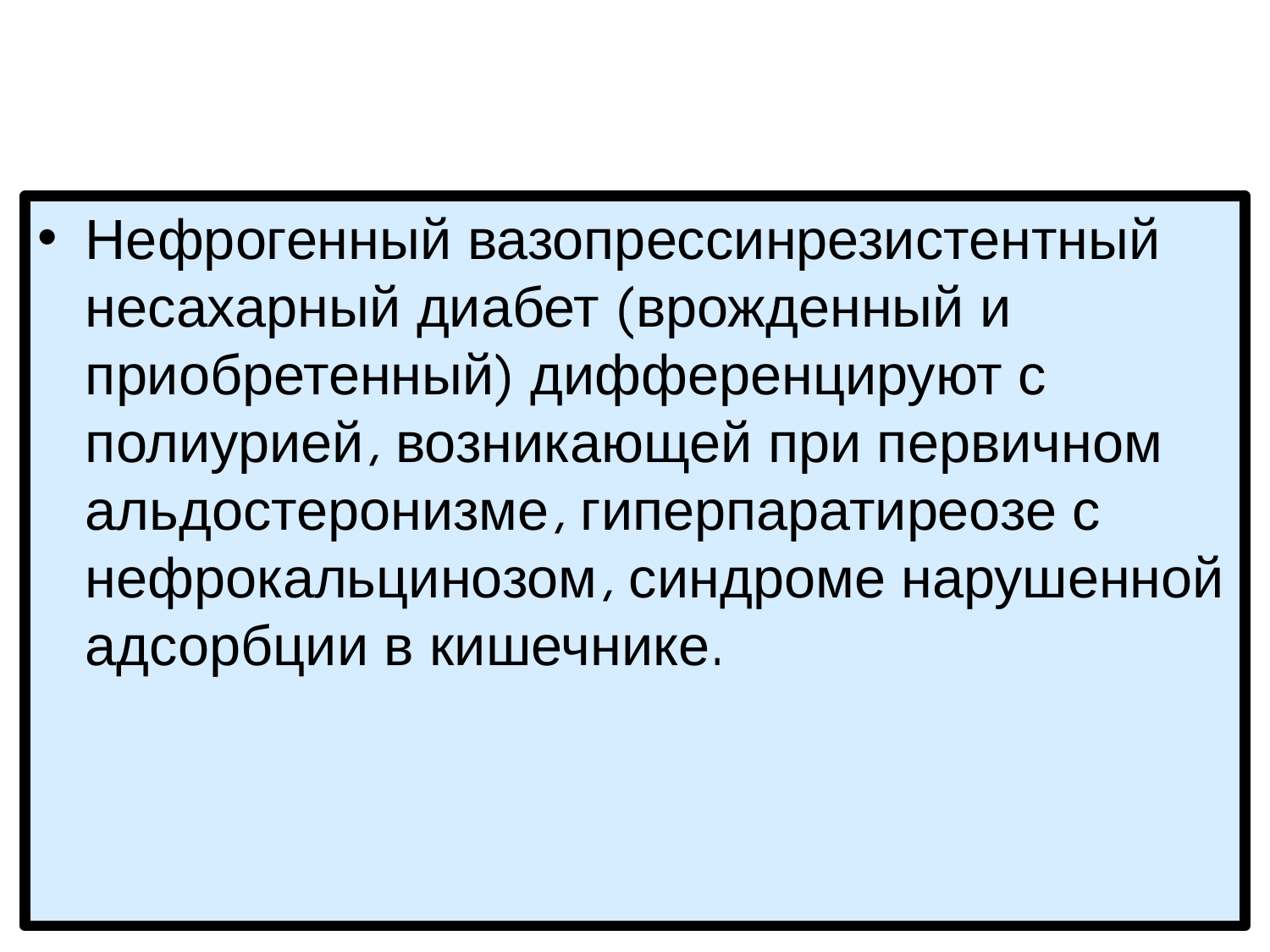

#
Нефрогенный вазопрессинрезистентный несахарный диабет (врожденный и приобретенный) дифференцируют с полиурией, возникающей при первичном альдостеронизме, гиперпаратиреозе с нефрокальцинозом, синдроме нарушенной адсорбции в кишечнике.